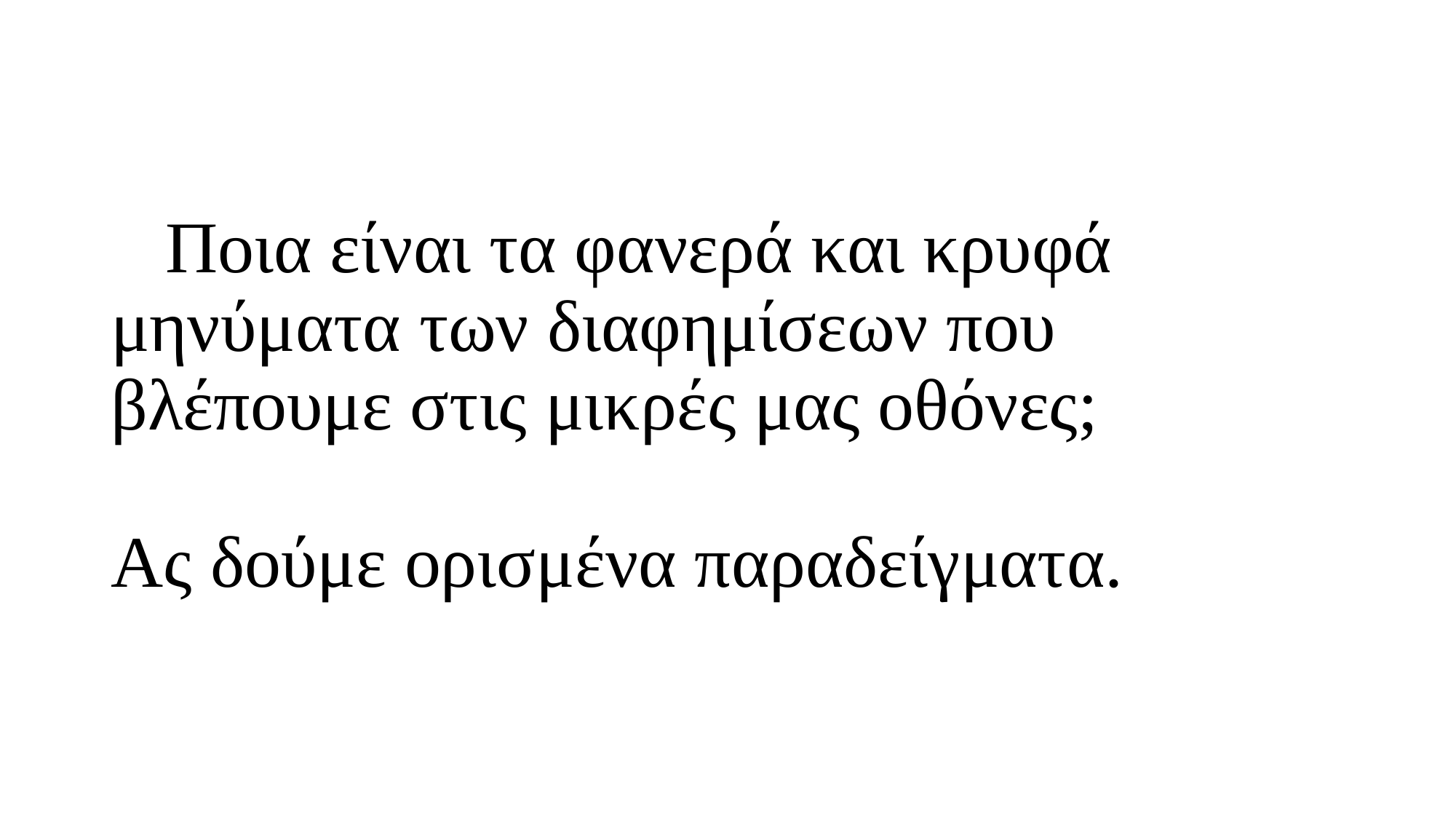

# Ποια είναι τα φανερά και κρυφά μηνύματα των διαφημίσεων που βλέπουμε στις μικρές μας οθόνες; Ας δούμε ορισμένα παραδείγματα.